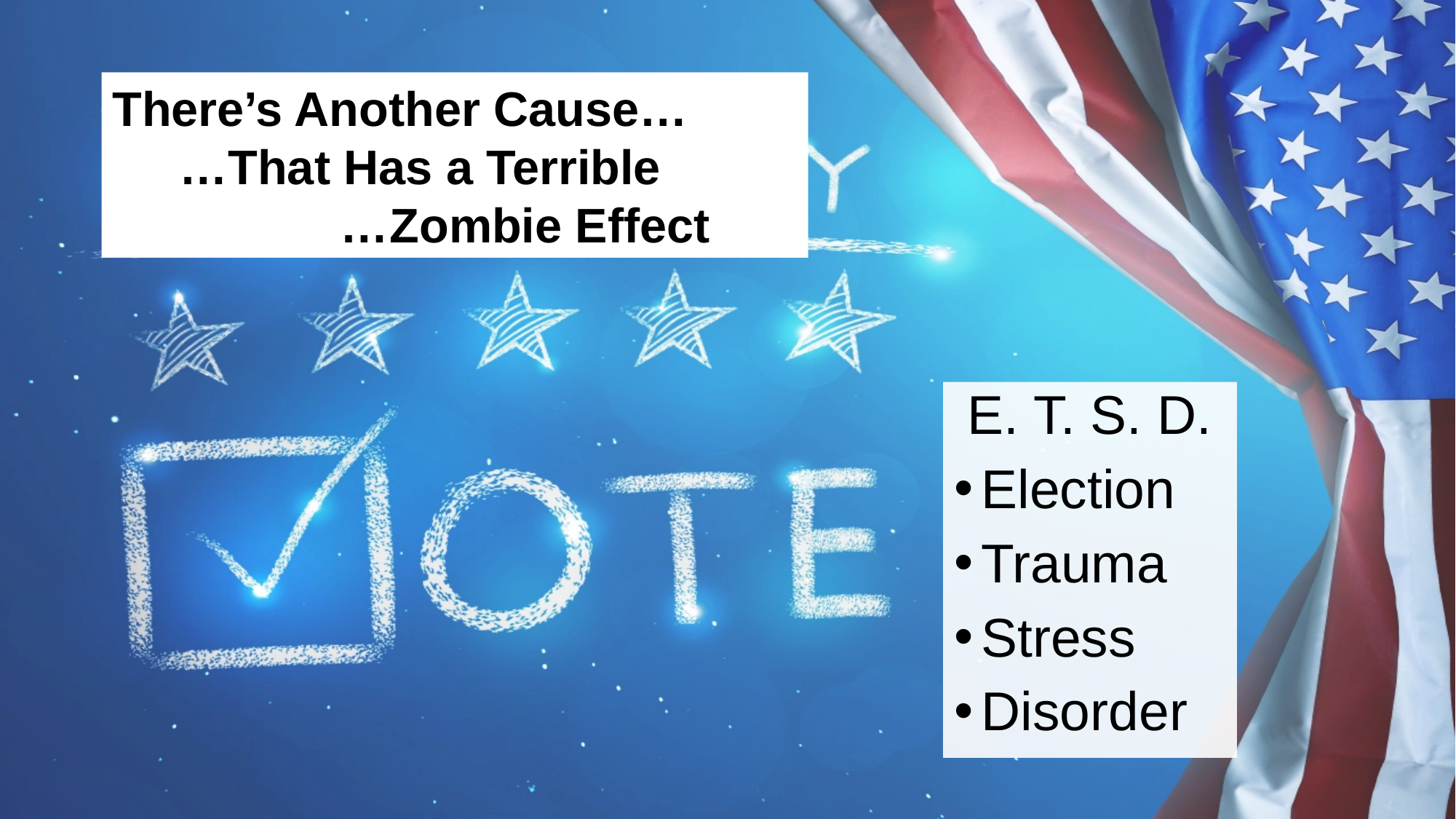

There’s Another Cause…
     …That Has a Terrible
                 …Zombie Effect
E. T. S. D.
Election
Trauma
Stress
Disorder